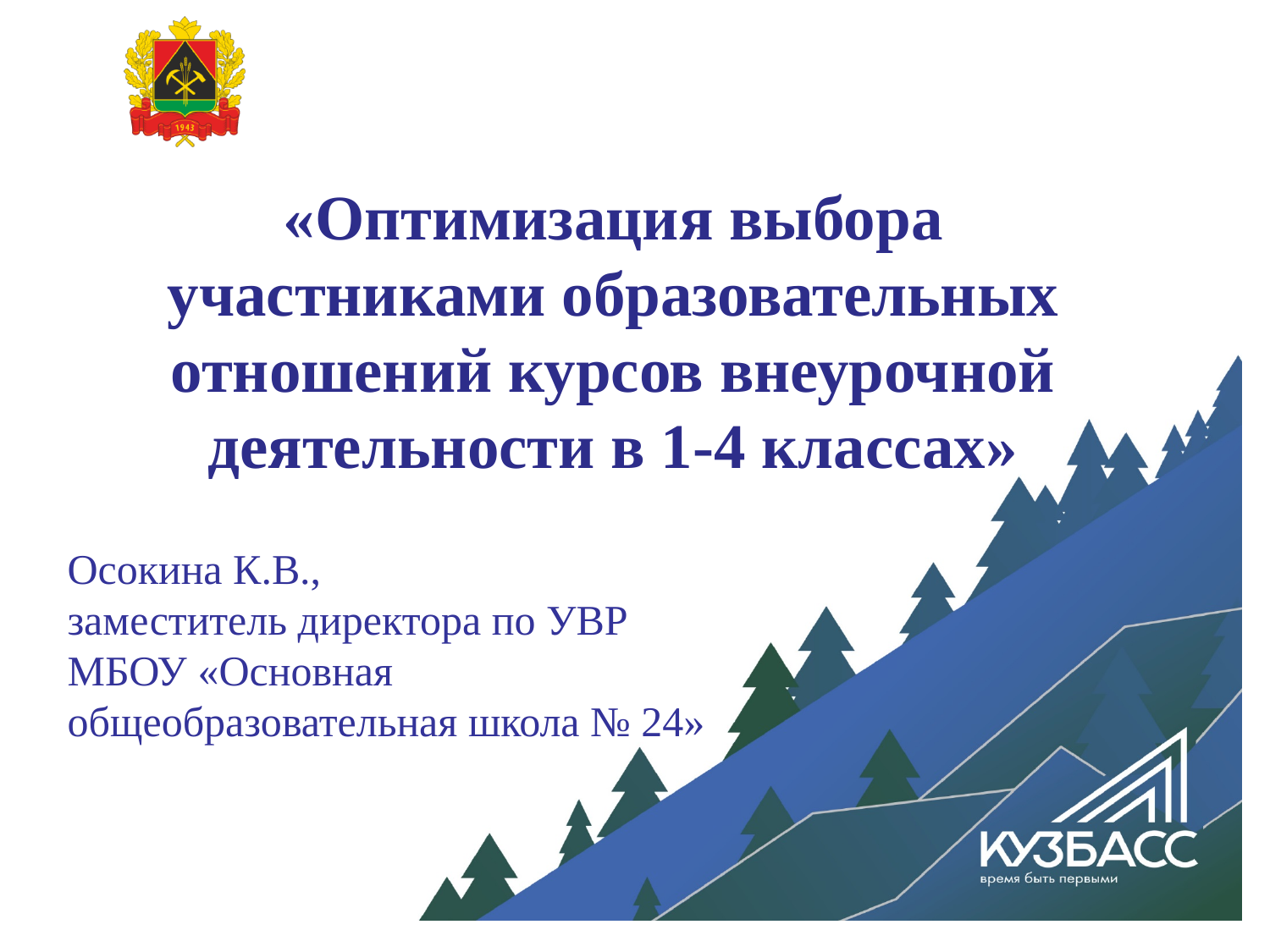

# «Оптимизация выбора участниками образовательных отношений курсов внеурочной деятельности в 1-4 классах»
Осокина К.В.,
заместитель директора по УВР
МБОУ «Основная
общеобразовательная школа № 24»